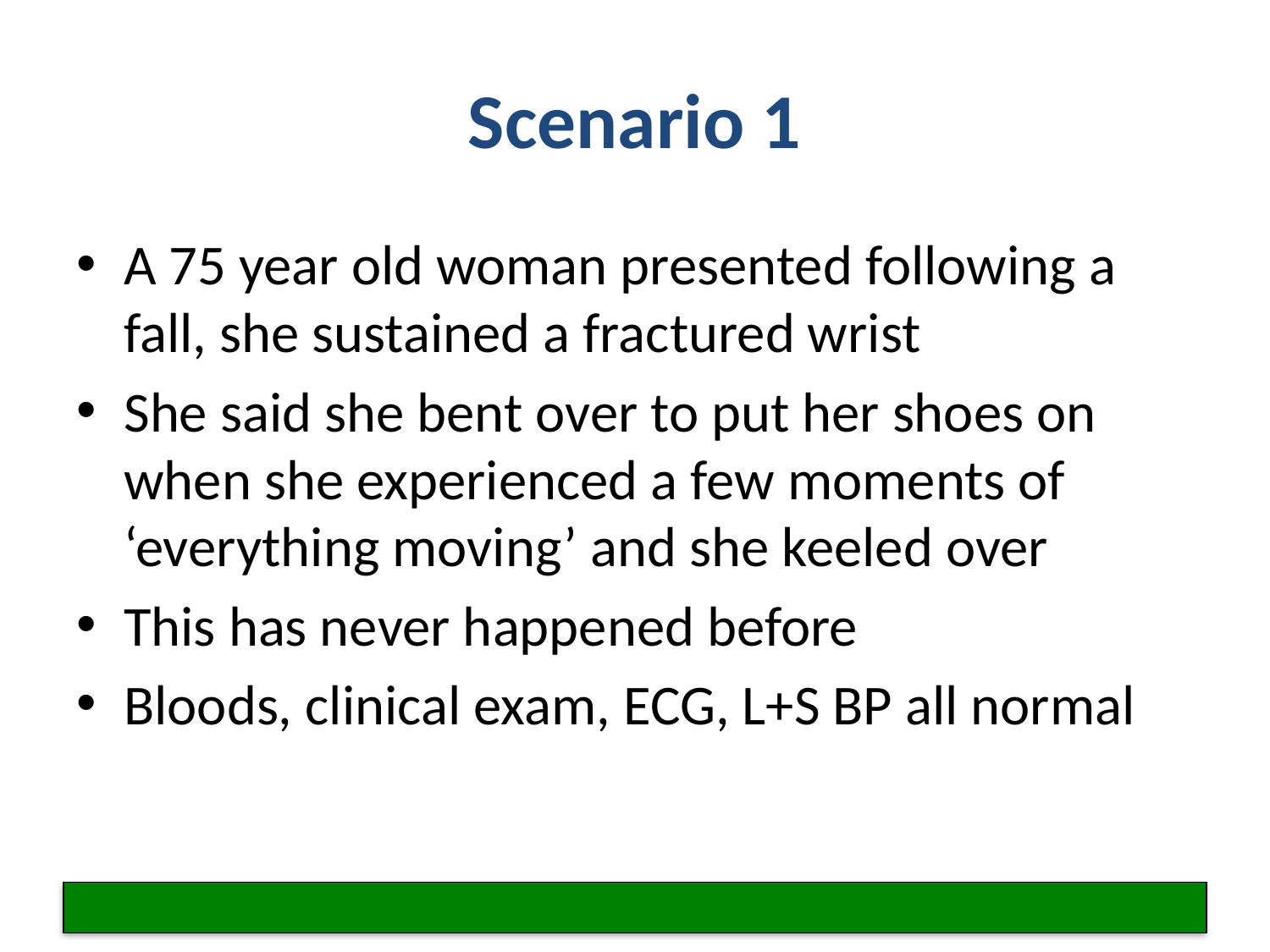

# Scenario 1
A 75 year old woman presented following a fall, she sustained a fractured wrist
She said she bent over to put her shoes on when she experienced a few moments of ‘everything moving’ and she keeled over
This has never happened before
Bloods, clinical exam, ECG, L+S BP all normal